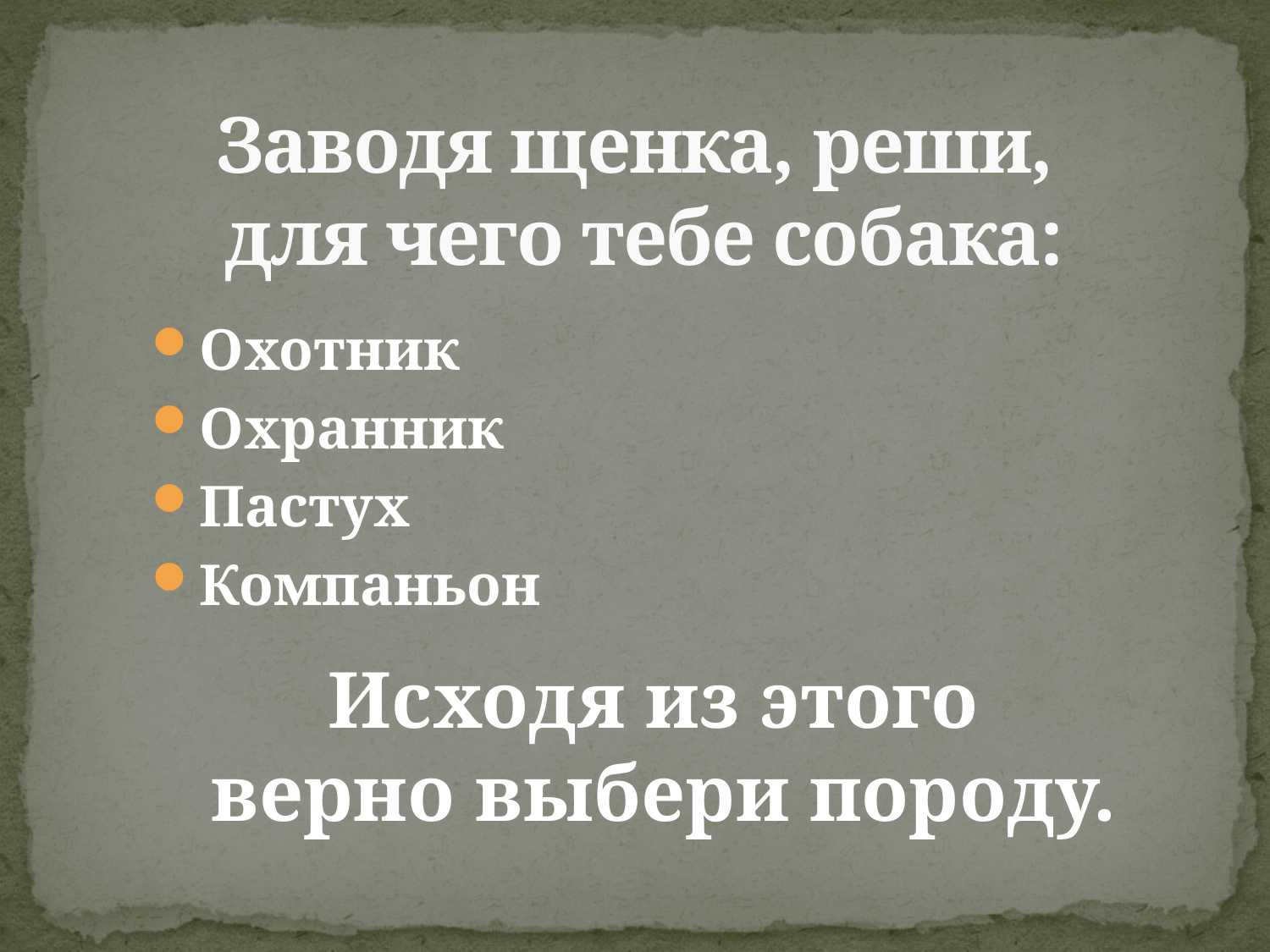

# Заводя щенка, реши, для чего тебе собака:
Охотник
Охранник
Пастух
Компаньон

Исходя из этого
 верно выбери породу.